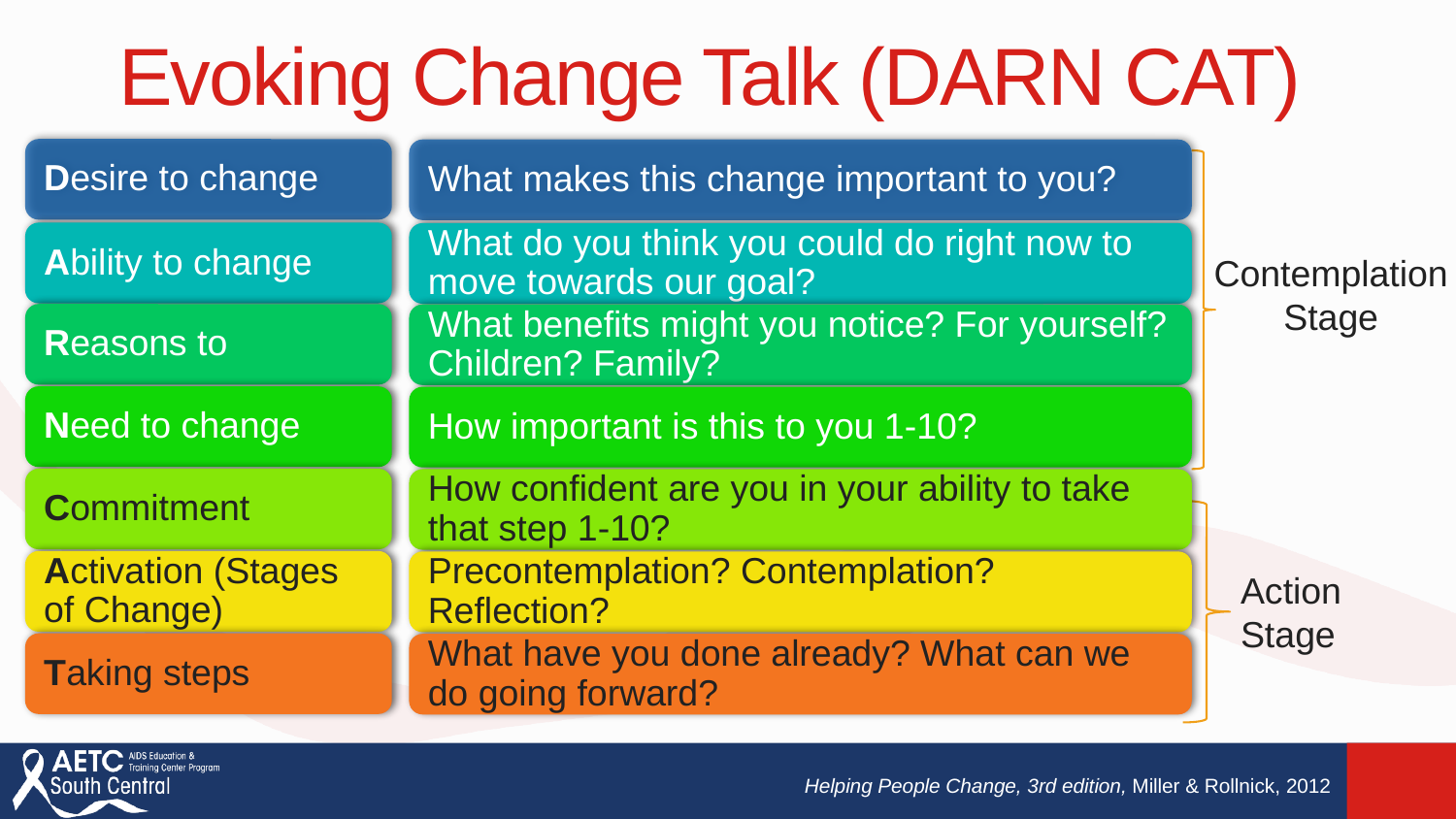

# Evoking Change Talk (DARN CAT)
Desire to change
Ability to change
Reasons to
Need to change
Commitment
Activation (Stages of Change)
Taking steps
What makes this change important to you?
What do you think you could do right now to move towards our goal?
What benefits might you notice? For yourself? Children? Family?
How important is this to you 1-10?
How confident are you in your ability to take that step 1-10?
Precontemplation? Contemplation? Reflection?
What have you done already? What can we do going forward?

Contemplation Stage

Action Stage
Helping People Change, 3rd edition, Miller & Rollnick, 2012